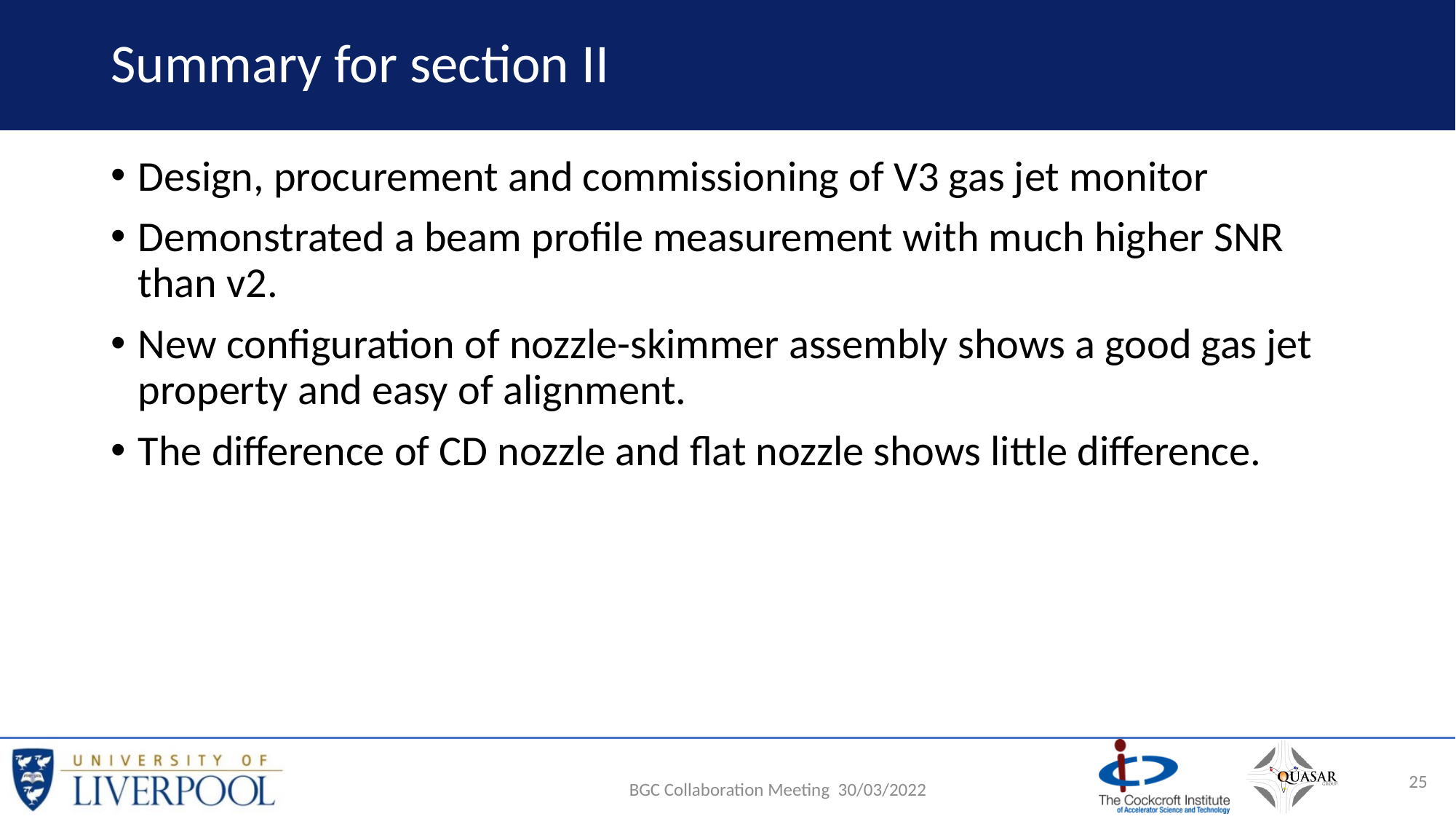

# Summary for section II
Design, procurement and commissioning of V3 gas jet monitor
Demonstrated a beam profile measurement with much higher SNR than v2.
New configuration of nozzle-skimmer assembly shows a good gas jet property and easy of alignment.
The difference of CD nozzle and flat nozzle shows little difference.
BGC Collaboration Meeting  30/03/2022
25